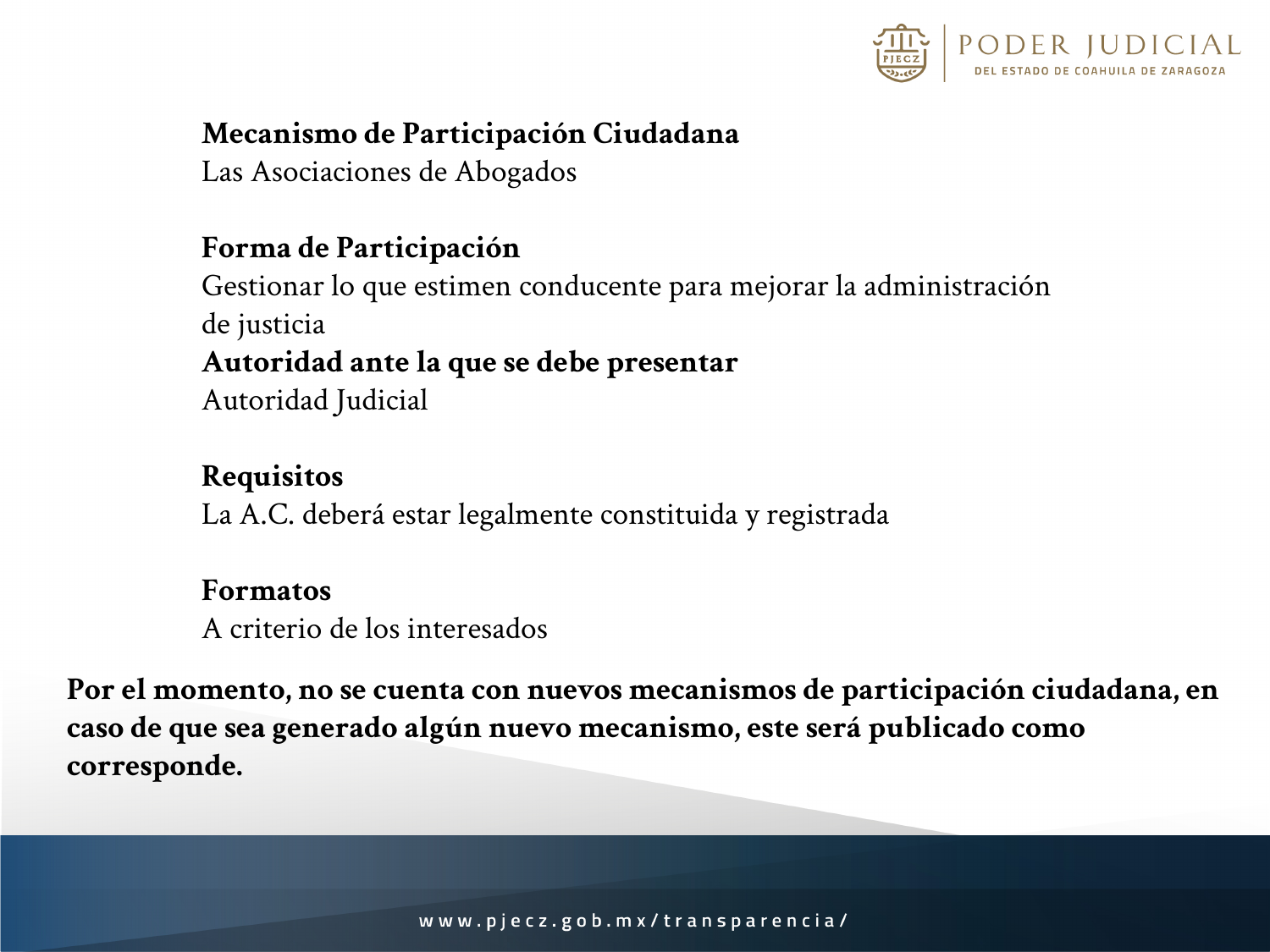

Mecanismo de Participación Ciudadana
Las Asociaciones de Abogados

Forma de Participación
Gestionar lo que estimen conducente para mejorar la administración de justicia
Autoridad ante la que se debe presentar
Autoridad Judicial

Requisitos
La A.C. deberá estar legalmente constituida y registrada

Formatos
A criterio de los interesados
Por el momento, no se cuenta con nuevos mecanismos de participación ciudadana, en caso de que sea generado algún nuevo mecanismo, este será publicado como corresponde.